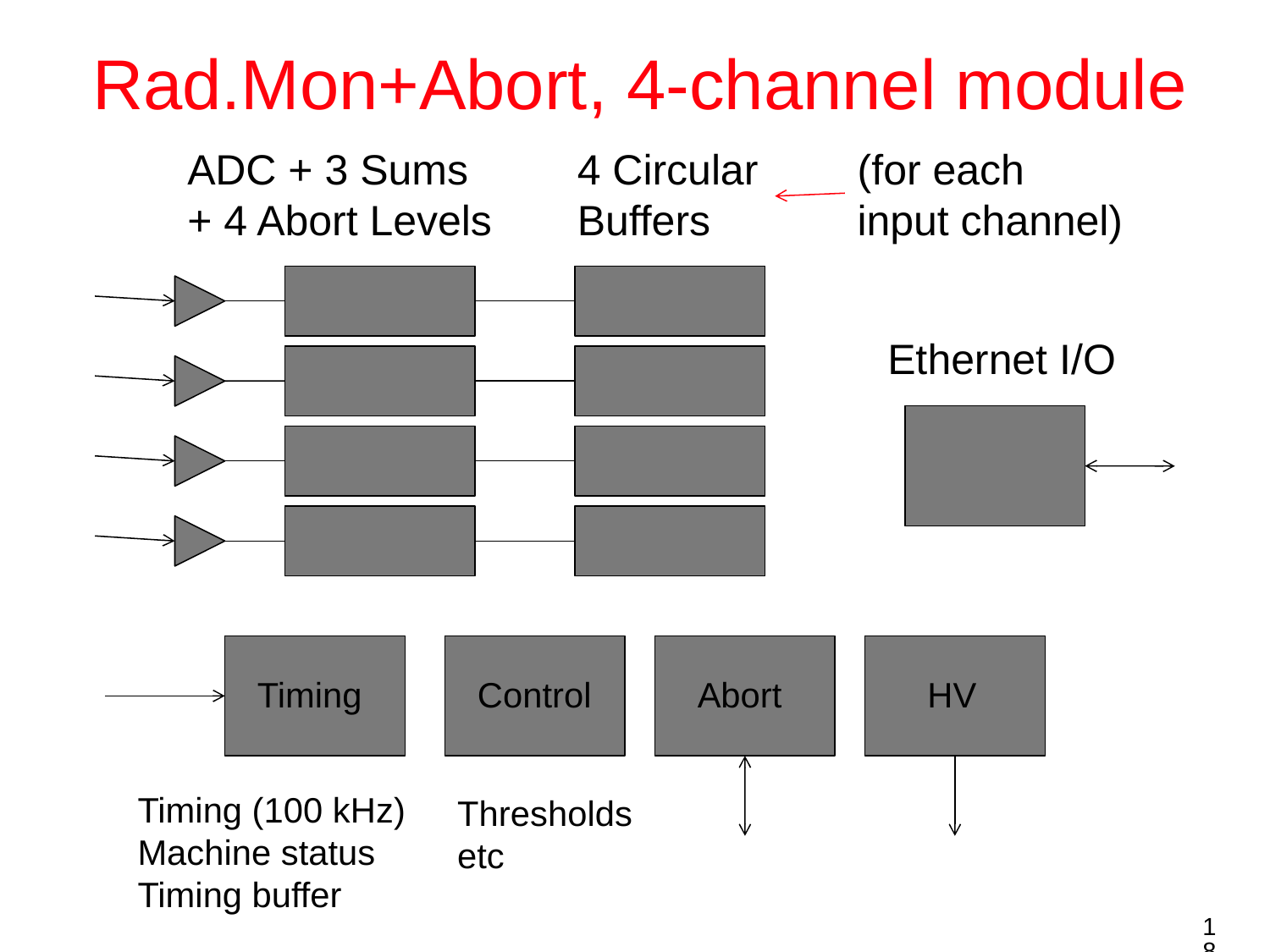

# Rad.Mon+Abort, 4-channel module
ADC + 3 Sums
+ 4 Abort Levels
4 Circular
Buffers
(for each
input channel)

Ethernet I/O

Timing
Control
Abort
HV
Timing (100 kHz)
Machine status
Timing buffer
Thresholds
etc
18